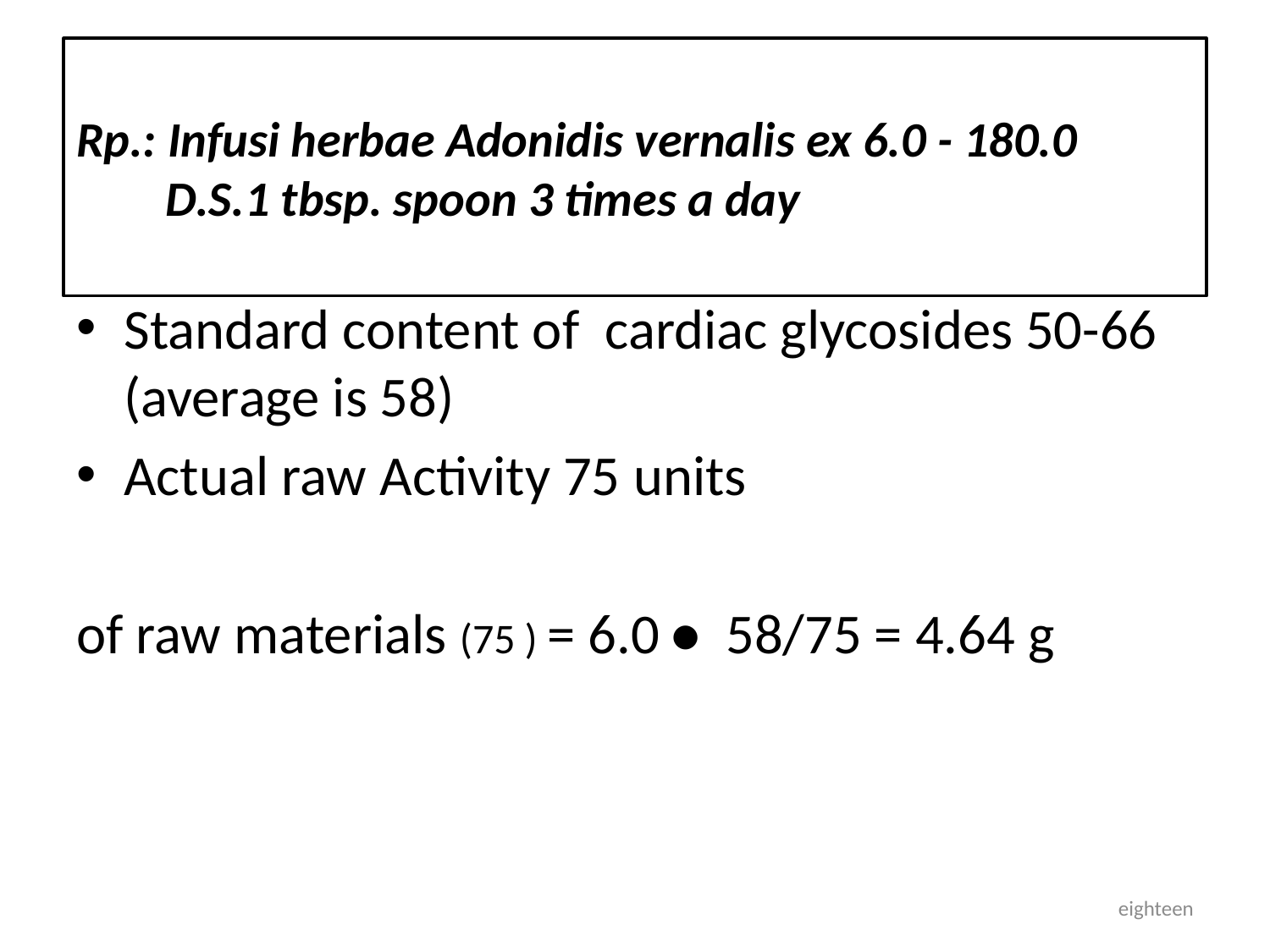

# Rp.: Infusi herbae Adonidis vernalis ex 6.0 - 180.0 D.S.1 tbsp. spoon 3 times a day
Standard content of  cardiac glycosides 50-66 (average is 58)
Actual raw Activity 75 units

of raw materials (75 ) = 6.0 •  58/75 = 4.64 g
eighteen